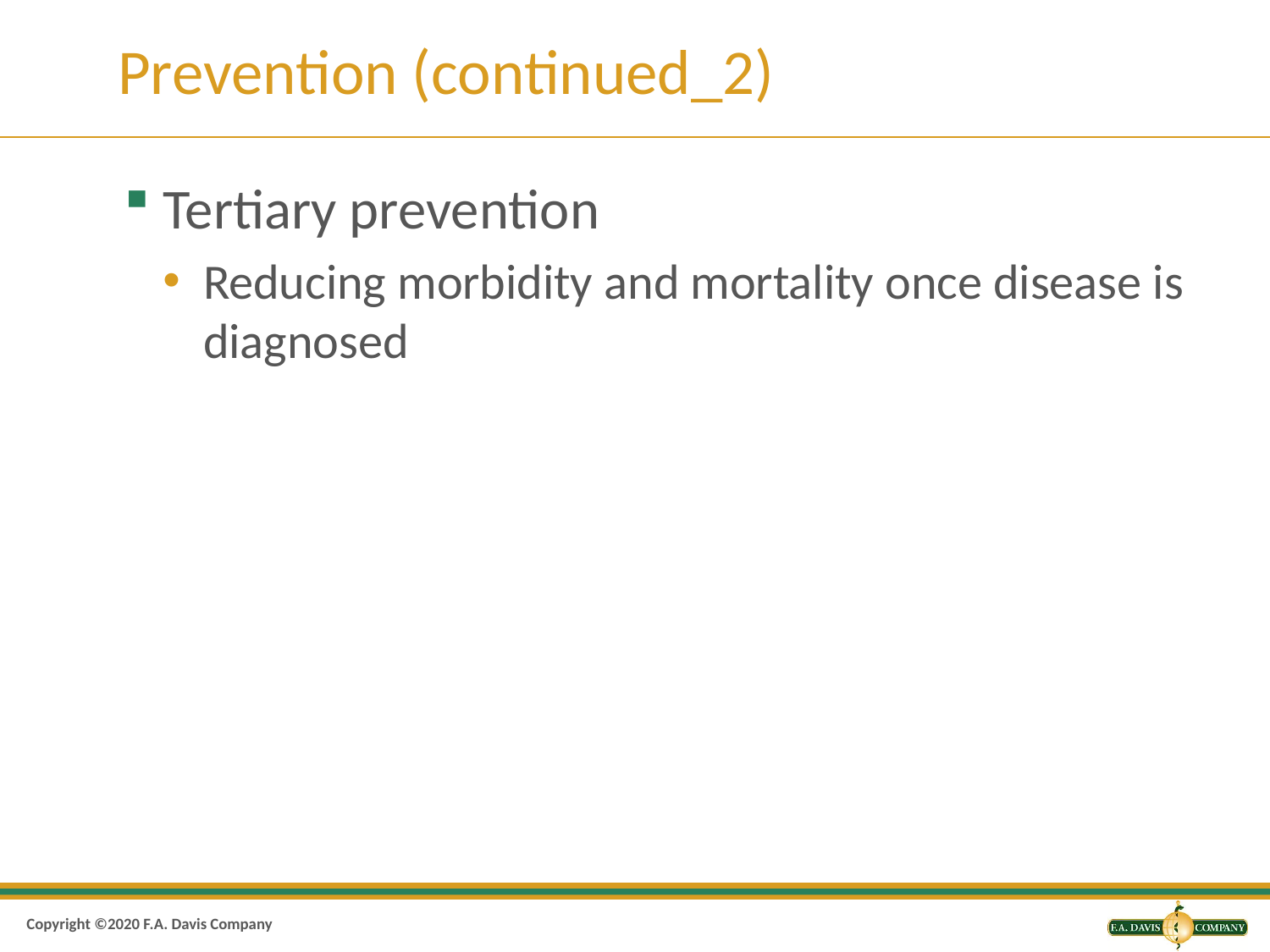

# Prevention (continued_2)
Tertiary prevention
Reducing morbidity and mortality once disease is diagnosed